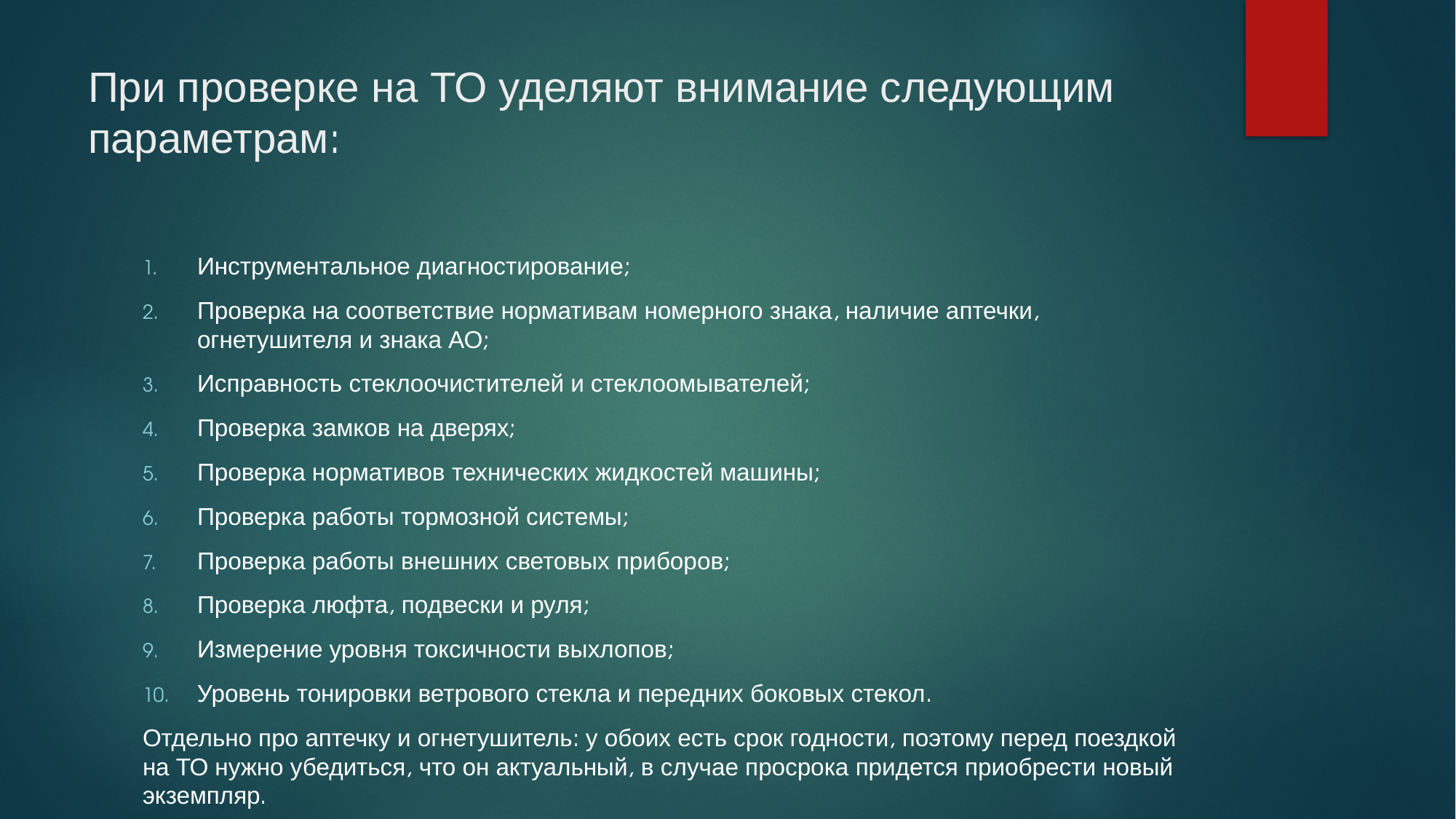

# При проверке на ТО уделяют внимание следующим параметрам:
Инструментальное диагностирование;
Проверка на соответствие нормативам номерного знака, наличие аптечки, огнетушителя и знака АО;
Исправность стеклоочистителей и стеклоомывателей;
Проверка замков на дверях;
Проверка нормативов технических жидкостей машины;
Проверка работы тормозной системы;
Проверка работы внешних световых приборов;
Проверка люфта, подвески и руля;
Измерение уровня токсичности выхлопов;
  Уровень тонировки ветрового стекла и передних боковых стекол.
Отдельно про аптечку и огнетушитель: у обоих есть срок годности, поэтому перед поездкой на ТО нужно убедиться, что он актуальный, в случае просрока придется приобрести новый экземпляр.